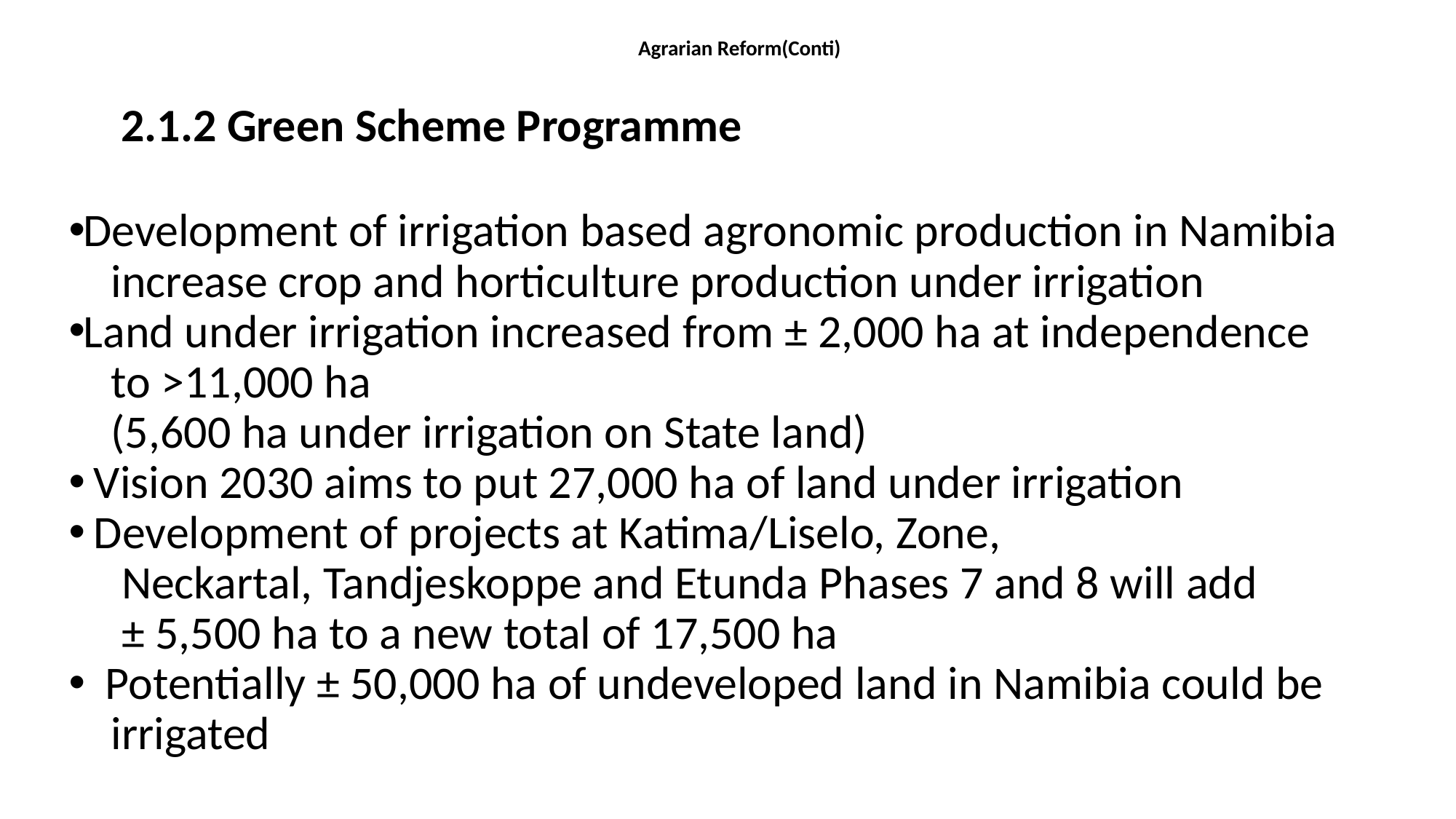

# Agrarian Reform(Conti)

2.1.2 Green Scheme Programme

 Development of irrigation based agronomic production in Namibia
    increase crop and horticulture production under irrigation
 Land under irrigation increased from ± 2,000 ha at independence
    to >11,000 ha
    (5,600 ha under irrigation on State land)
  Vision 2030 aims to put 27,000 ha of land under irrigation
  Development of projects at Katima/Liselo, Zone,
     Neckartal, Tandjeskoppe and Etunda Phases 7 and 8 will add
     ± 5,500 ha to a new total of 17,500 ha
 Potentially ± 50,000 ha of undeveloped land in Namibia could be
    irrigated